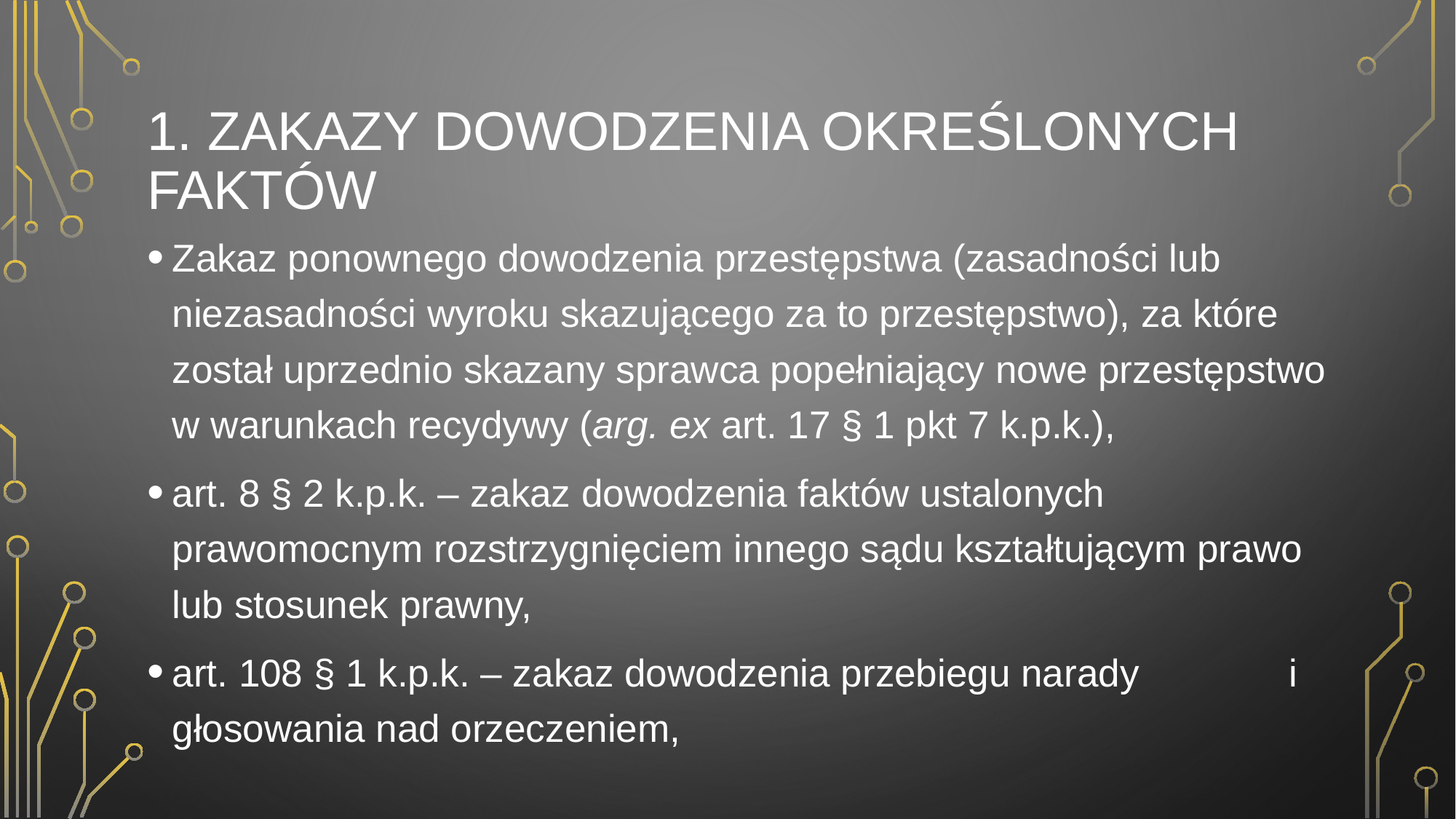

# 1. Zakazy dowodzenia określonych faktów
Zakaz ponownego dowodzenia przestępstwa (zasadności lub niezasadności wyroku skazującego za to przestępstwo), za które został uprzednio skazany sprawca popełniający nowe przestępstwo w warunkach recydywy (arg. ex art. 17 § 1 pkt 7 k.p.k.),
art. 8 § 2 k.p.k. – zakaz dowodzenia faktów ustalonych prawomocnym rozstrzygnięciem innego sądu kształtującym prawo lub stosunek prawny,
art. 108 § 1 k.p.k. – zakaz dowodzenia przebiegu narady              i głosowania nad orzeczeniem,